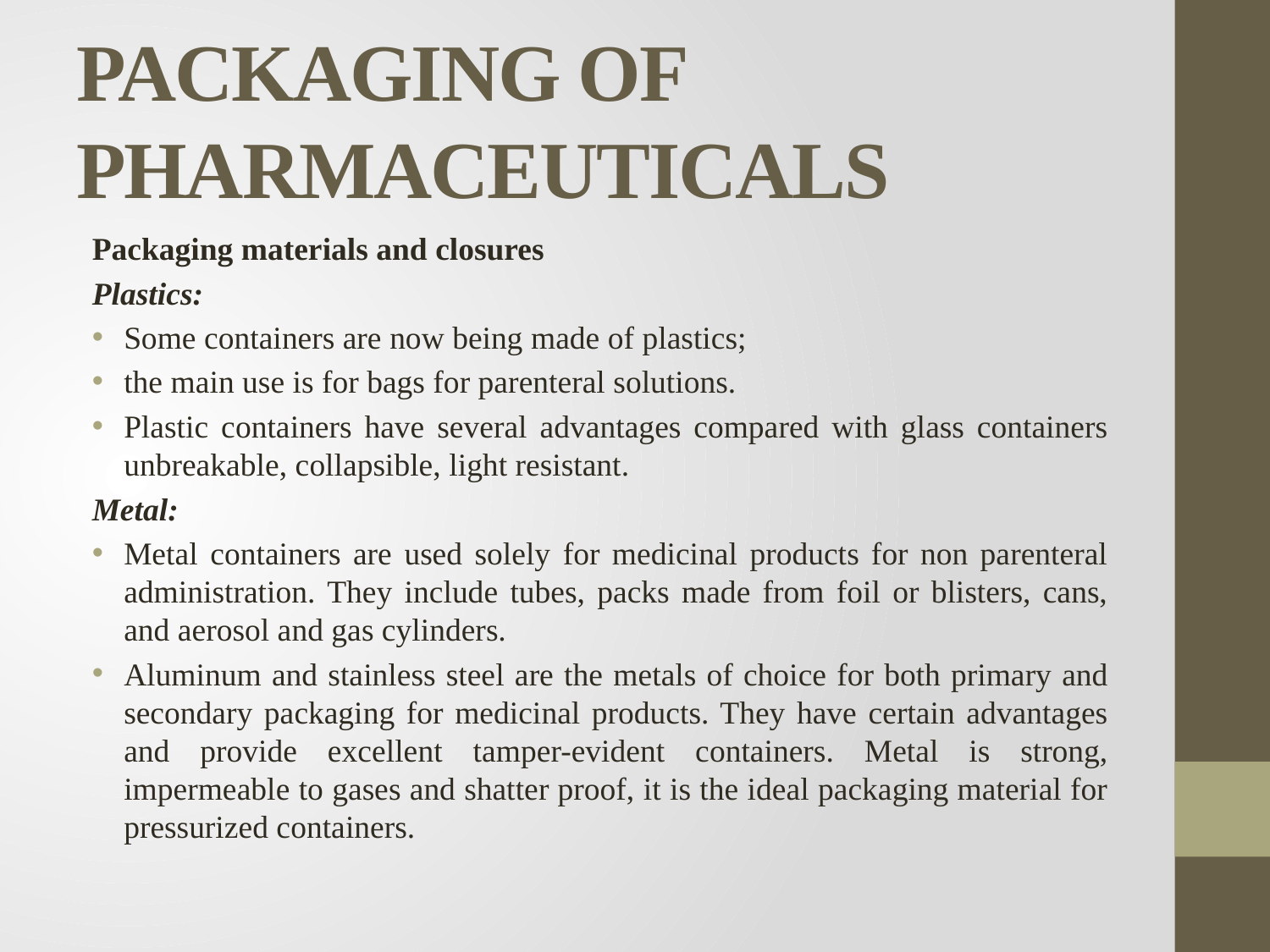

# PACKAGING OF PHARMACEUTICALS
Packaging materials and closures
Plastics:
Some containers are now being made of plastics;
the main use is for bags for parenteral solutions.
Plastic containers have several advantages compared with glass containers unbreakable, collapsible, light resistant.
Metal:
Metal containers are used solely for medicinal products for non parenteral administration. They include tubes, packs made from foil or blisters, cans, and aerosol and gas cylinders.
Aluminum and stainless steel are the metals of choice for both primary and secondary packaging for medicinal products. They have certain advantages and provide excellent tamper-evident containers. Metal is strong, impermeable to gases and shatter proof, it is the ideal packaging material for pressurized containers.